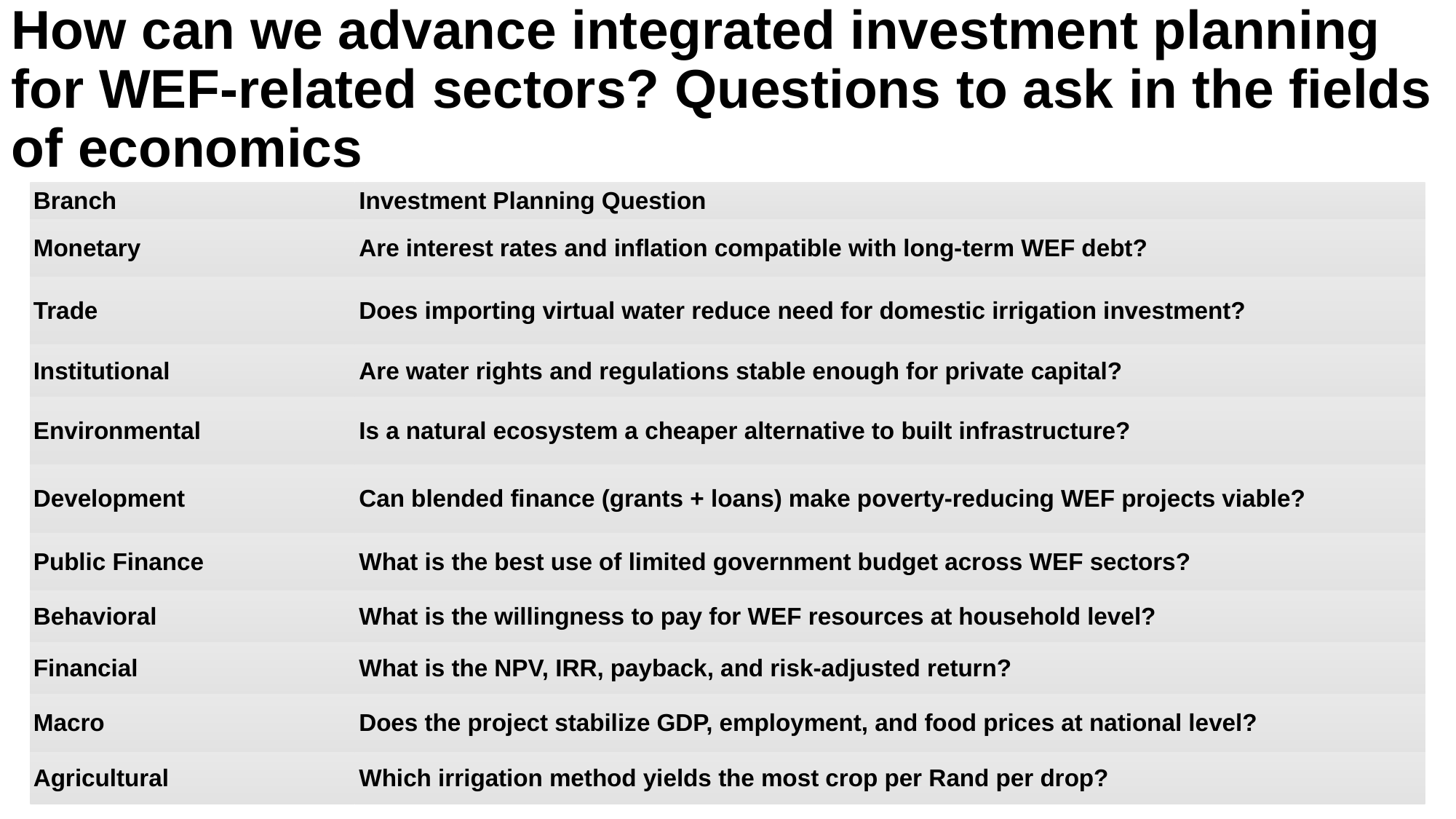

# How can we advance integrated investment planning for WEF-related sectors? Questions to ask in the fields of economics
| Branch | Investment Planning Question |
| --- | --- |
| Monetary | Are interest rates and inflation compatible with long-term WEF debt? |
| Trade | Does importing virtual water reduce need for domestic irrigation investment? |
| Institutional | Are water rights and regulations stable enough for private capital? |
| Environmental | Is a natural ecosystem a cheaper alternative to built infrastructure? |
| Development | Can blended finance (grants + loans) make poverty-reducing WEF projects viable? |
| Public Finance | What is the best use of limited government budget across WEF sectors? |
| Behavioral | What is the willingness to pay for WEF resources at household level? |
| Financial | What is the NPV, IRR, payback, and risk-adjusted return? |
| Macro | Does the project stabilize GDP, employment, and food prices at national level? |
| Agricultural | Which irrigation method yields the most crop per Rand per drop? |